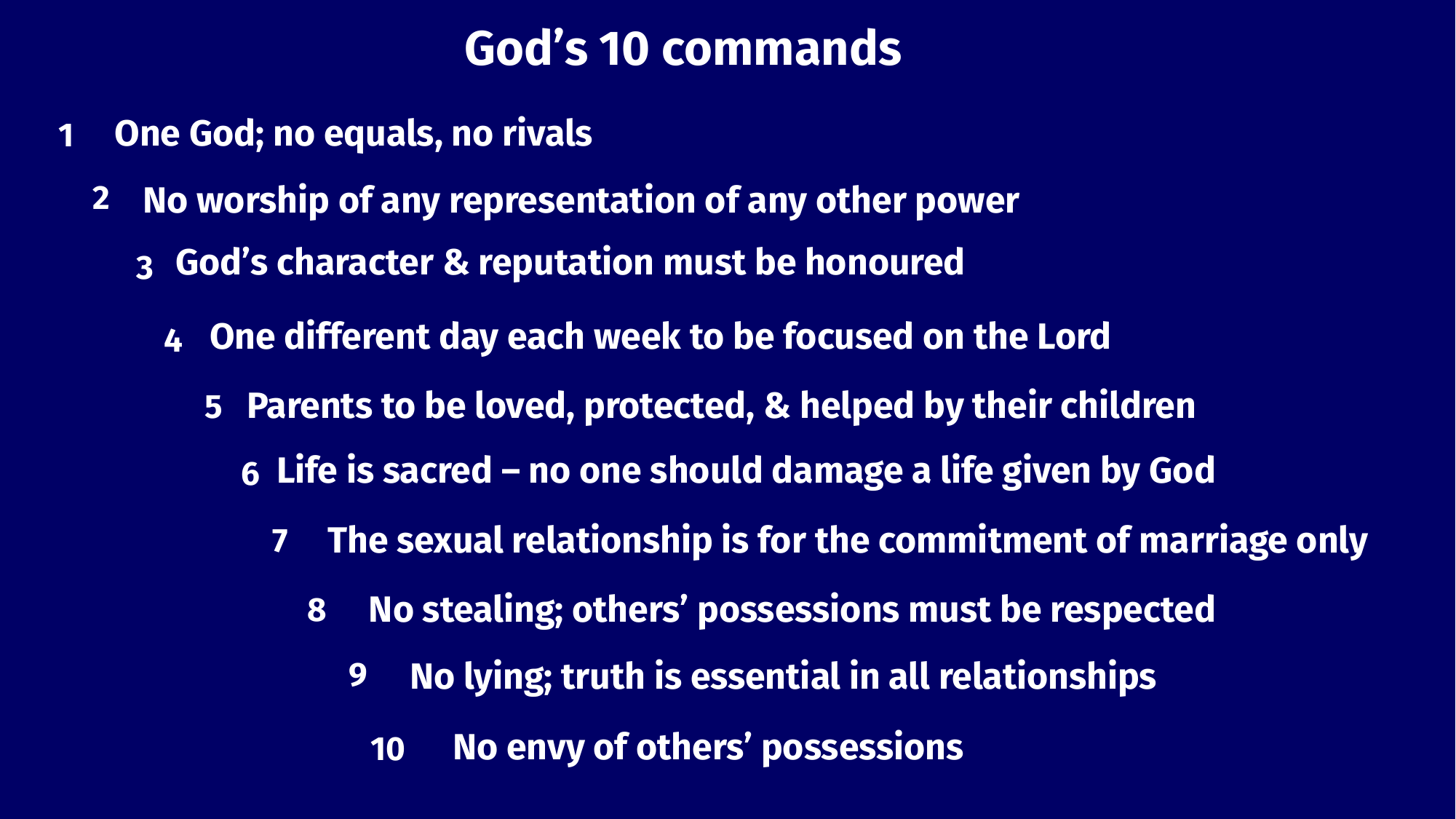

God’s 10 commands
One God; no equals, no rivals
1
2
3
4
5
6
7
8
9
10
No worship of any representation of any other power
God’s character & reputation must be honoured
One different day each week to be focused on the Lord
Parents to be loved, protected, & helped by their children
Life is sacred – no one should damage a life given by God
The sexual relationship is for the commitment of marriage only
No stealing; others’ possessions must be respected
No lying; truth is essential in all relationships
No envy of others’ possessions
10 Zapovesti